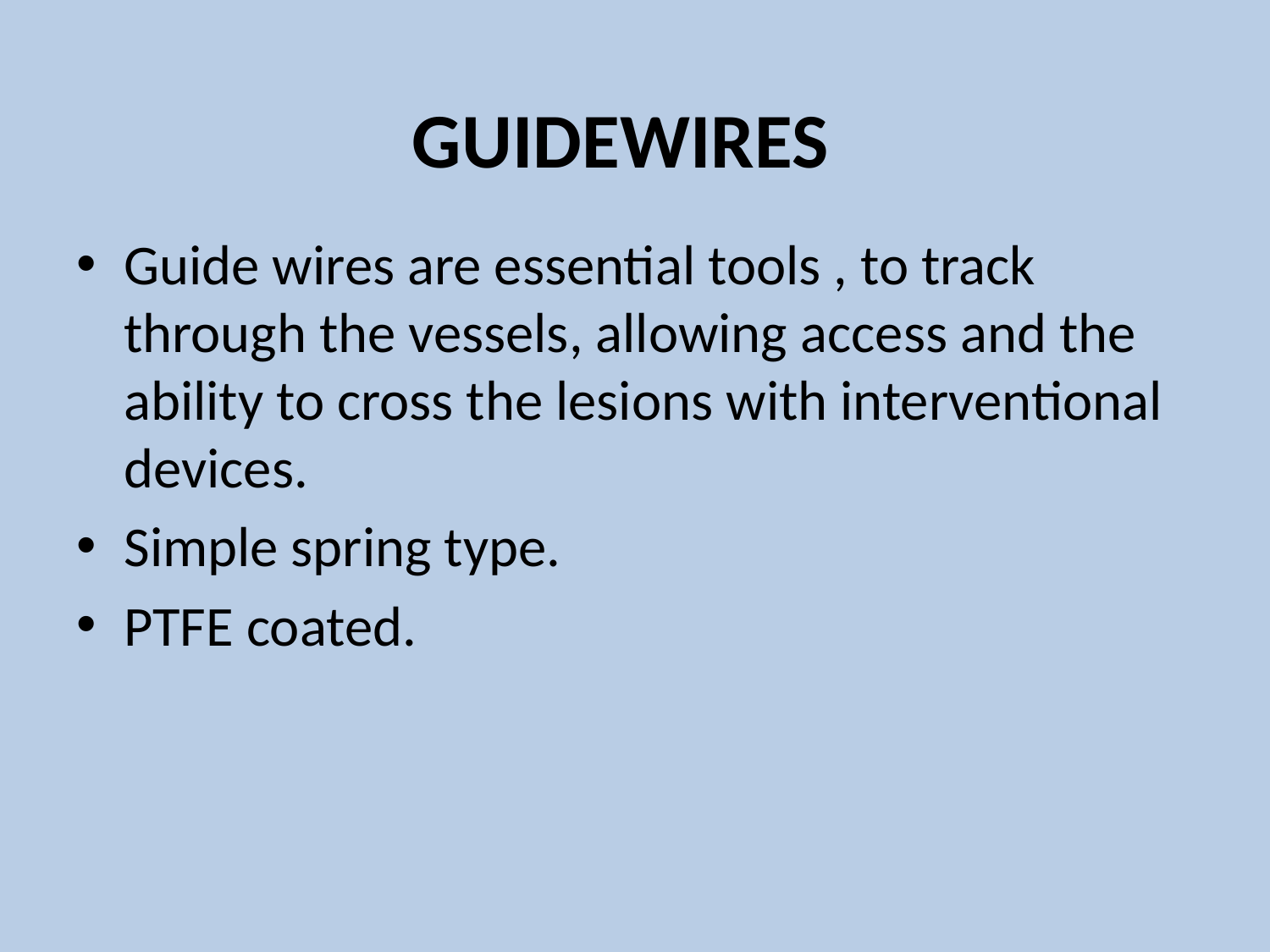

# GUIDEWIRES
Guide wires are essential tools , to track through the vessels, allowing access and the  ability to cross the lesions with interventional devices.
Simple spring type.
PTFE coated.